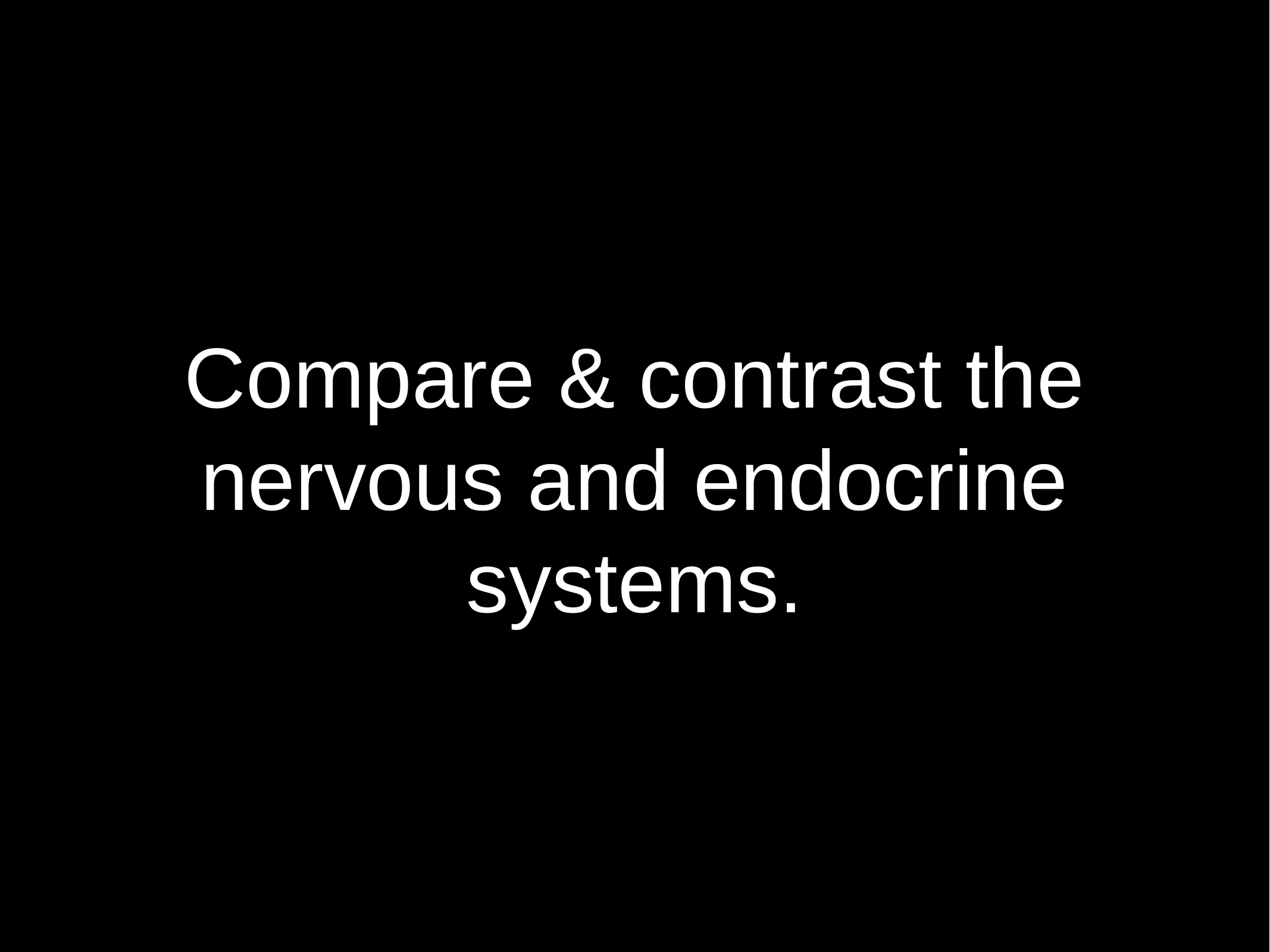

# Compare & contrast the nervous and endocrine systems.